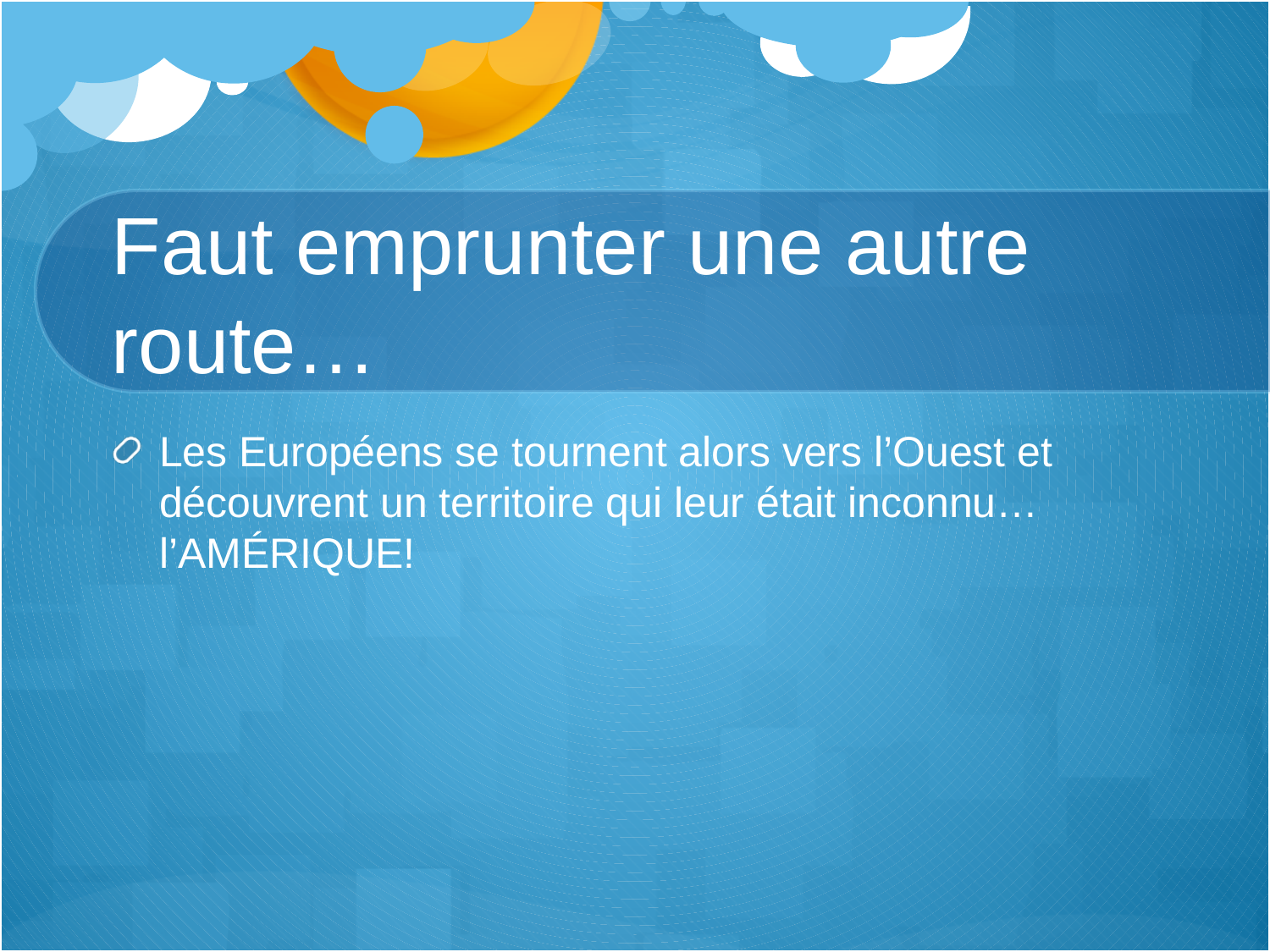

# Faut emprunter une autre route…
Les Européens se tournent alors vers l’Ouest et découvrent un territoire qui leur était inconnu… l’AMÉRIQUE!